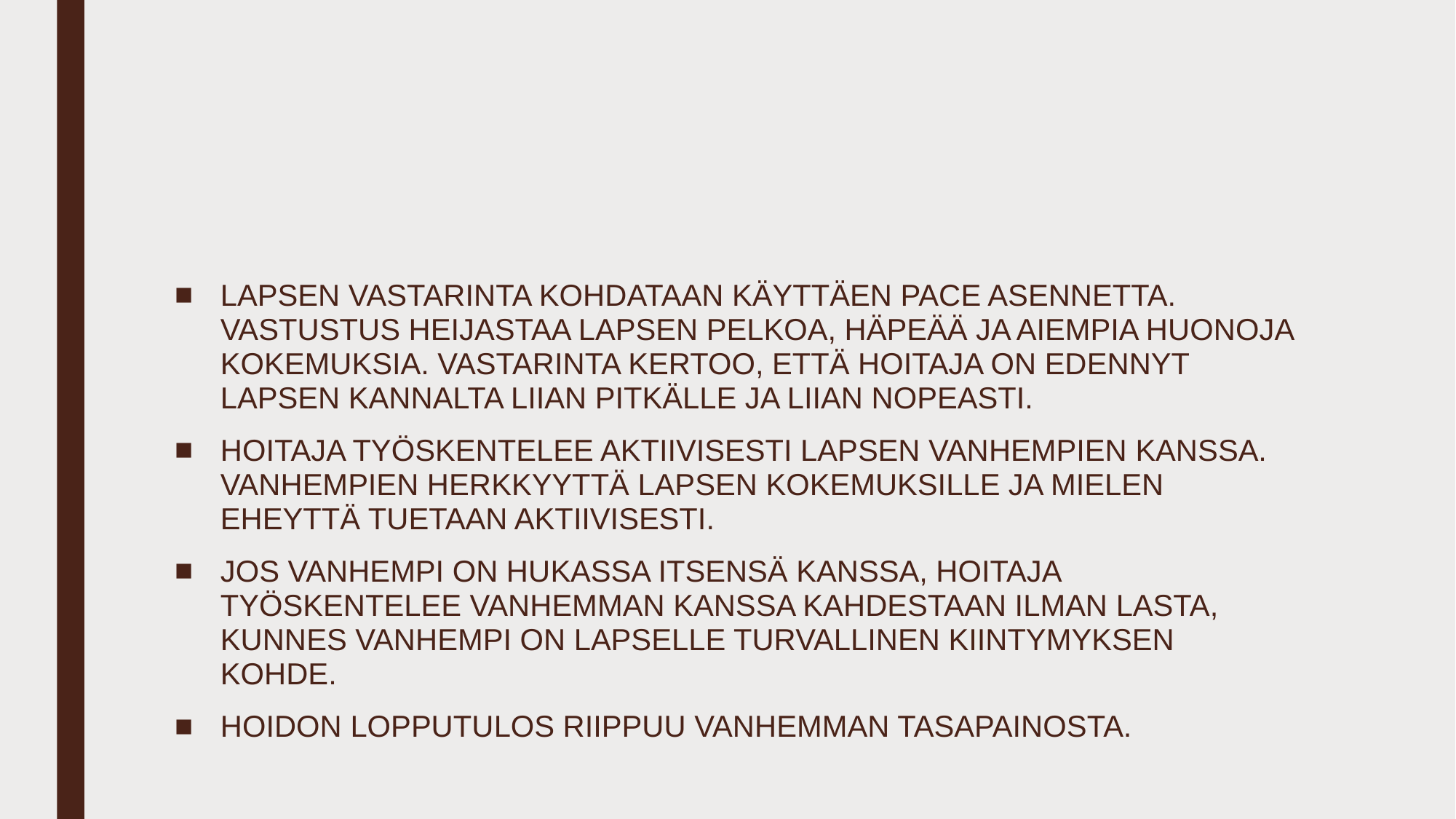

#
LAPSEN VASTARINTA KOHDATAAN KÄYTTÄEN PACE ASENNETTA. VASTUSTUS HEIJASTAA LAPSEN PELKOA, HÄPEÄÄ JA AIEMPIA HUONOJA KOKEMUKSIA. VASTARINTA KERTOO, ETTÄ HOITAJA ON EDENNYT LAPSEN KANNALTA LIIAN PITKÄLLE JA LIIAN NOPEASTI.
HOITAJA TYÖSKENTELEE AKTIIVISESTI LAPSEN VANHEMPIEN KANSSA. VANHEMPIEN HERKKYYTTÄ LAPSEN KOKEMUKSILLE JA MIELEN EHEYTTÄ TUETAAN AKTIIVISESTI.
JOS VANHEMPI ON HUKASSA ITSENSÄ KANSSA, HOITAJA TYÖSKENTELEE VANHEMMAN KANSSA KAHDESTAAN ILMAN LASTA, KUNNES VANHEMPI ON LAPSELLE TURVALLINEN KIINTYMYKSEN KOHDE.
HOIDON LOPPUTULOS RIIPPUU VANHEMMAN TASAPAINOSTA.